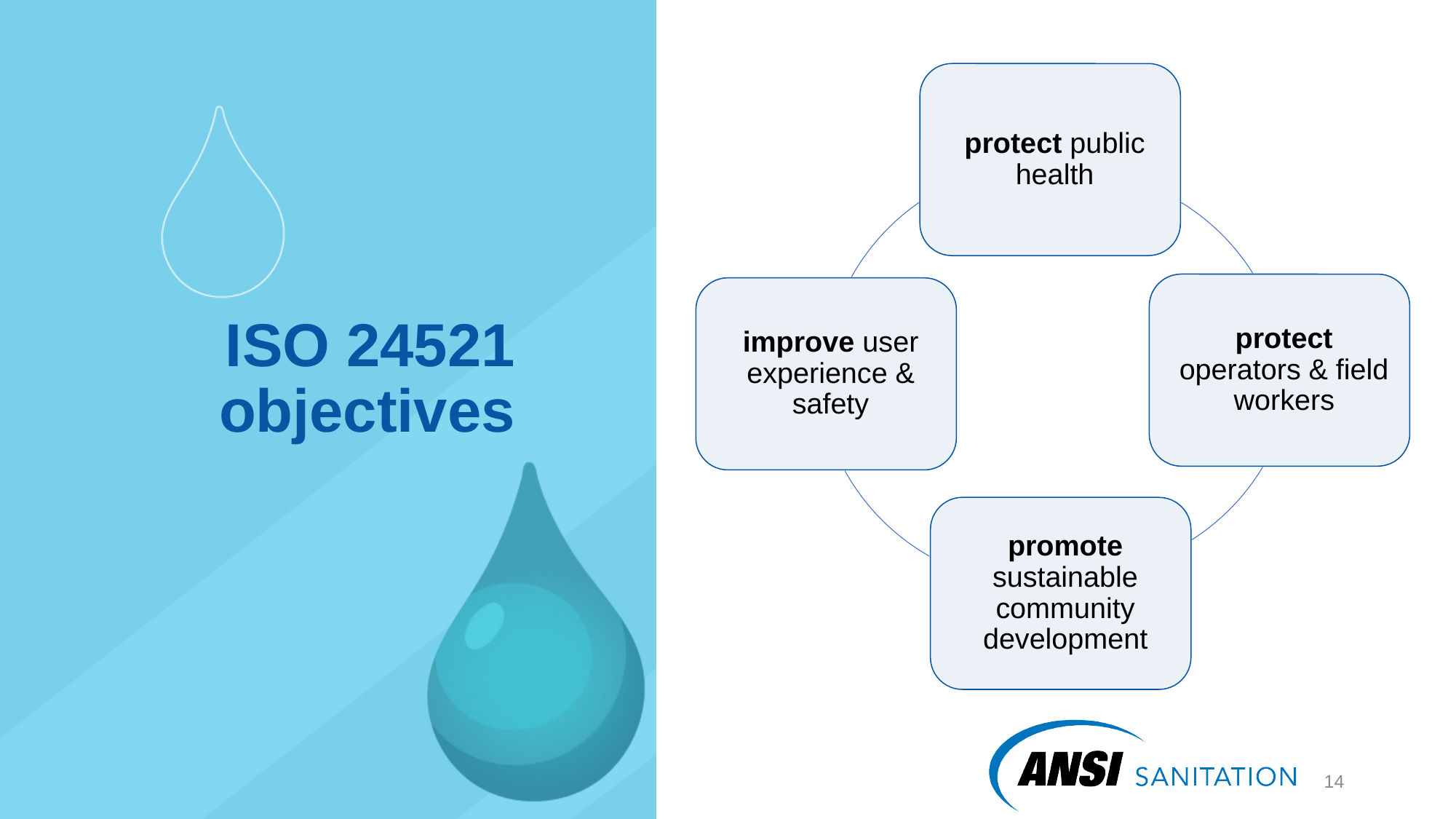

protect public health
protect operators & field workers
promote sustainable community development
improve user experience & safety
# ISO 24521 objectives
14